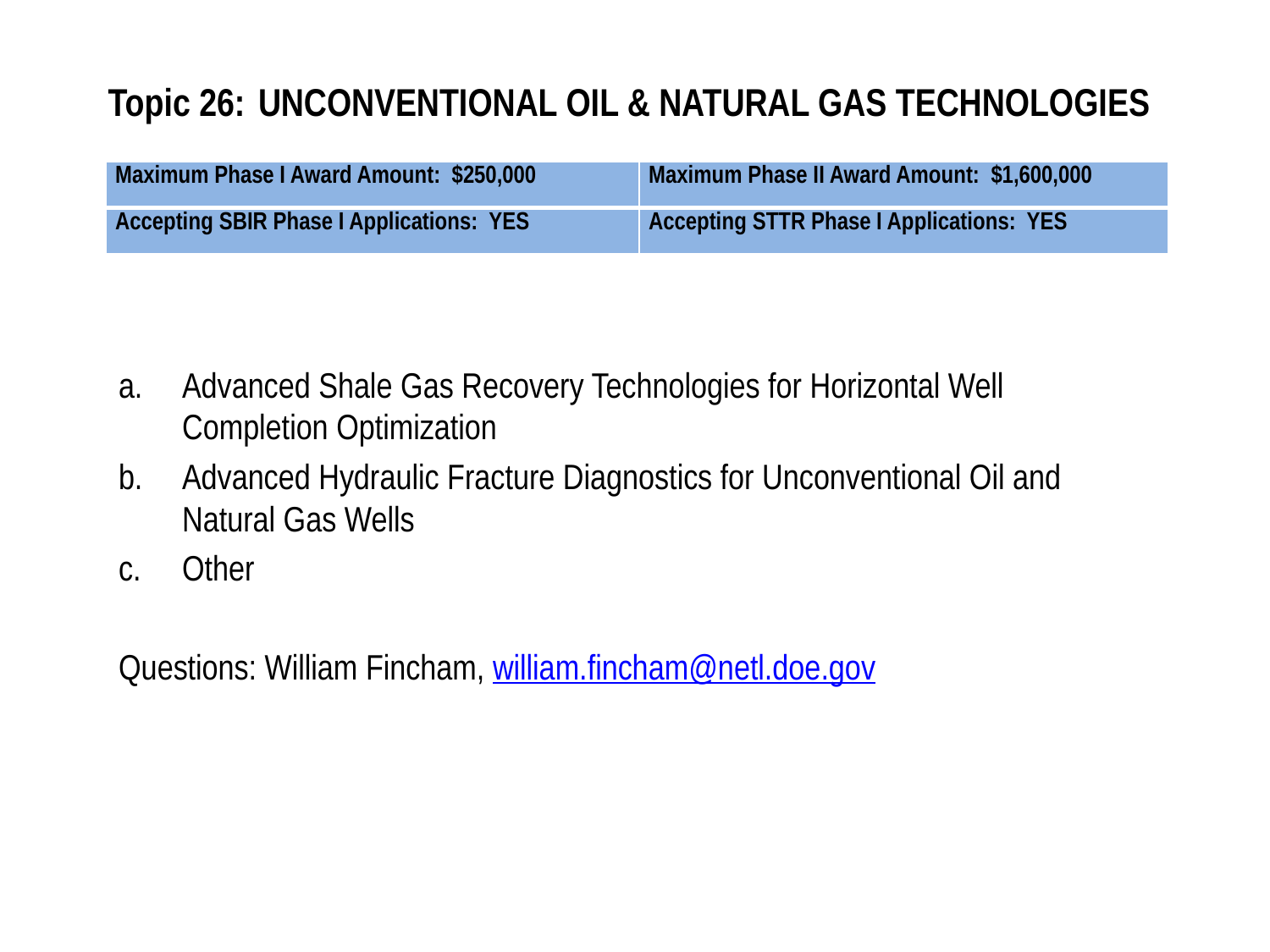

# Topic 26:	UNCONVENTIONAL OIL & NATURAL GAS TECHNOLOGIES
| Maximum Phase I Award Amount: $250,000 | Maximum Phase II Award Amount: $1,600,000 |
| --- | --- |
| Accepting SBIR Phase I Applications: YES | Accepting STTR Phase I Applications: YES |

Advanced Shale Gas Recovery Technologies for Horizontal Well Completion Optimization
Advanced Hydraulic Fracture Diagnostics for Unconventional Oil and Natural Gas Wells
Other

Questions: William Fincham, william.fincham@netl.doe.gov